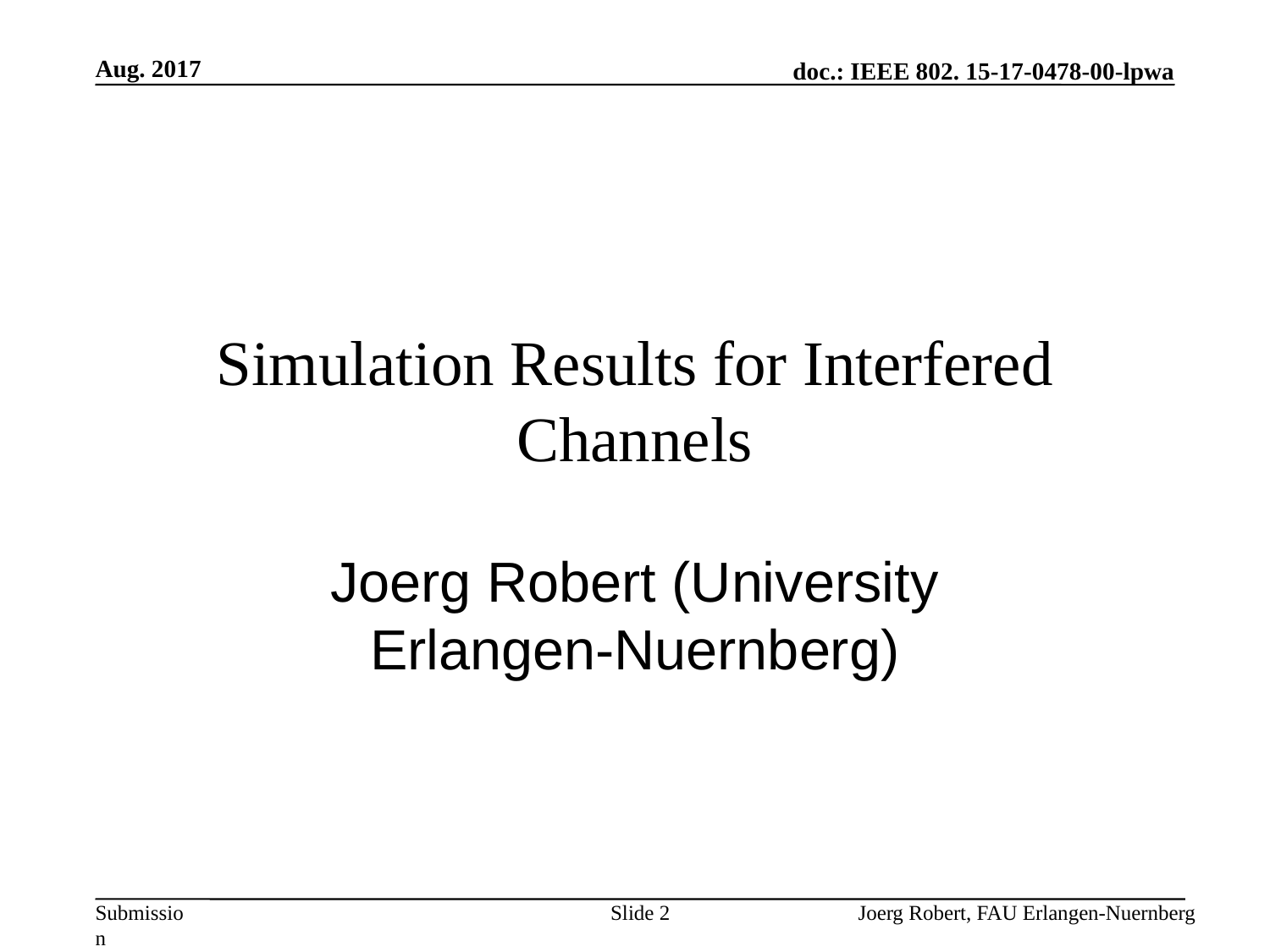

Aug. 2017
# Simulation Results for Interfered Channels
Joerg Robert (University Erlangen-Nuernberg)
Slide 2
Joerg Robert, FAU Erlangen-Nuernberg